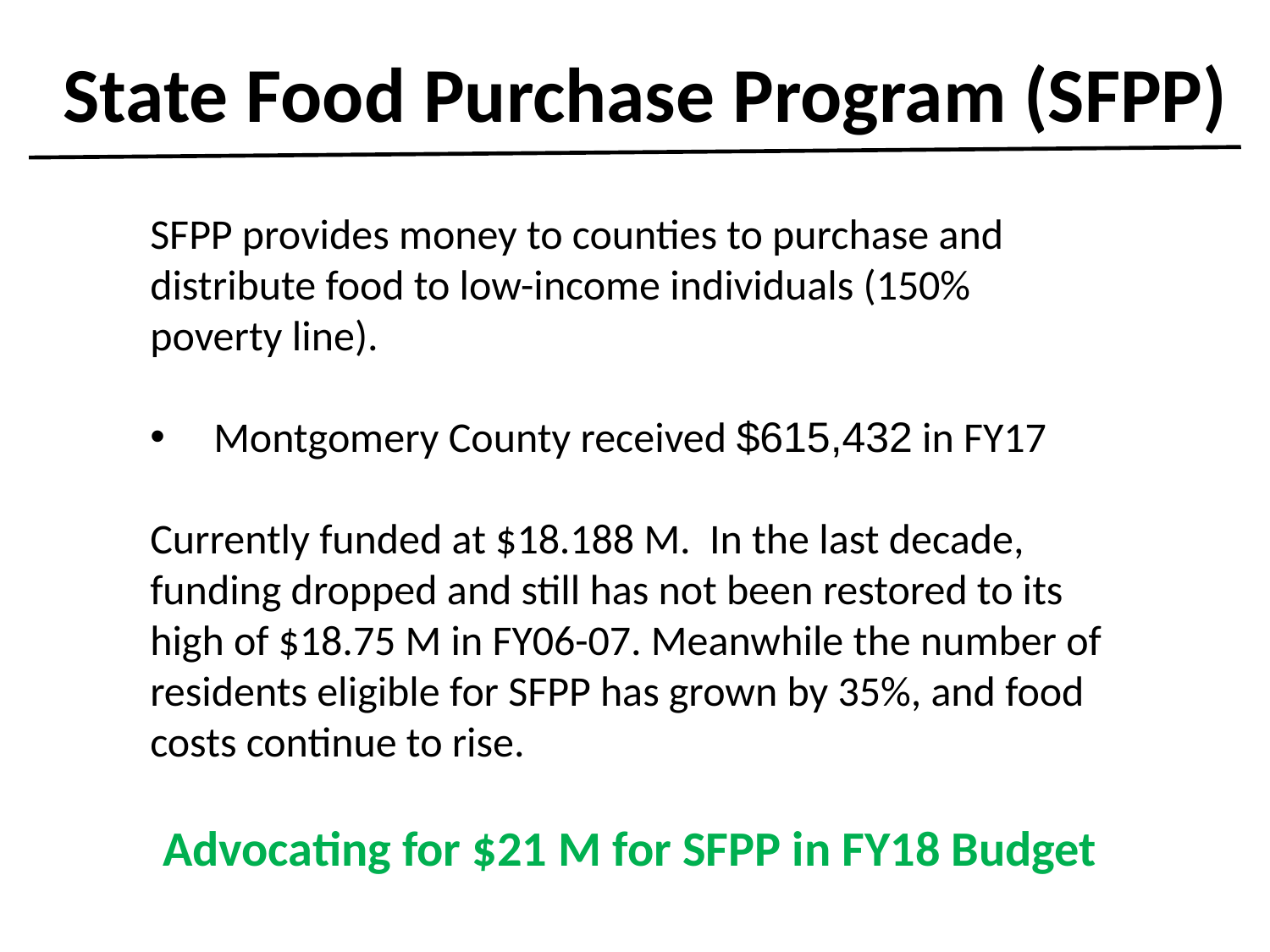

# State Food Purchase Program (SFPP)
SFPP provides money to counties to purchase and distribute food to low-income individuals (150% poverty line).

Montgomery County received $615,432 in FY17

Currently funded at $18.188 M.  In the last decade, funding dropped and still has not been restored to its high of $18.75 M in FY06-07. Meanwhile the number of residents eligible for SFPP has grown by 35%, and food costs continue to rise.

Advocating for $21 M for SFPP in FY18 Budget